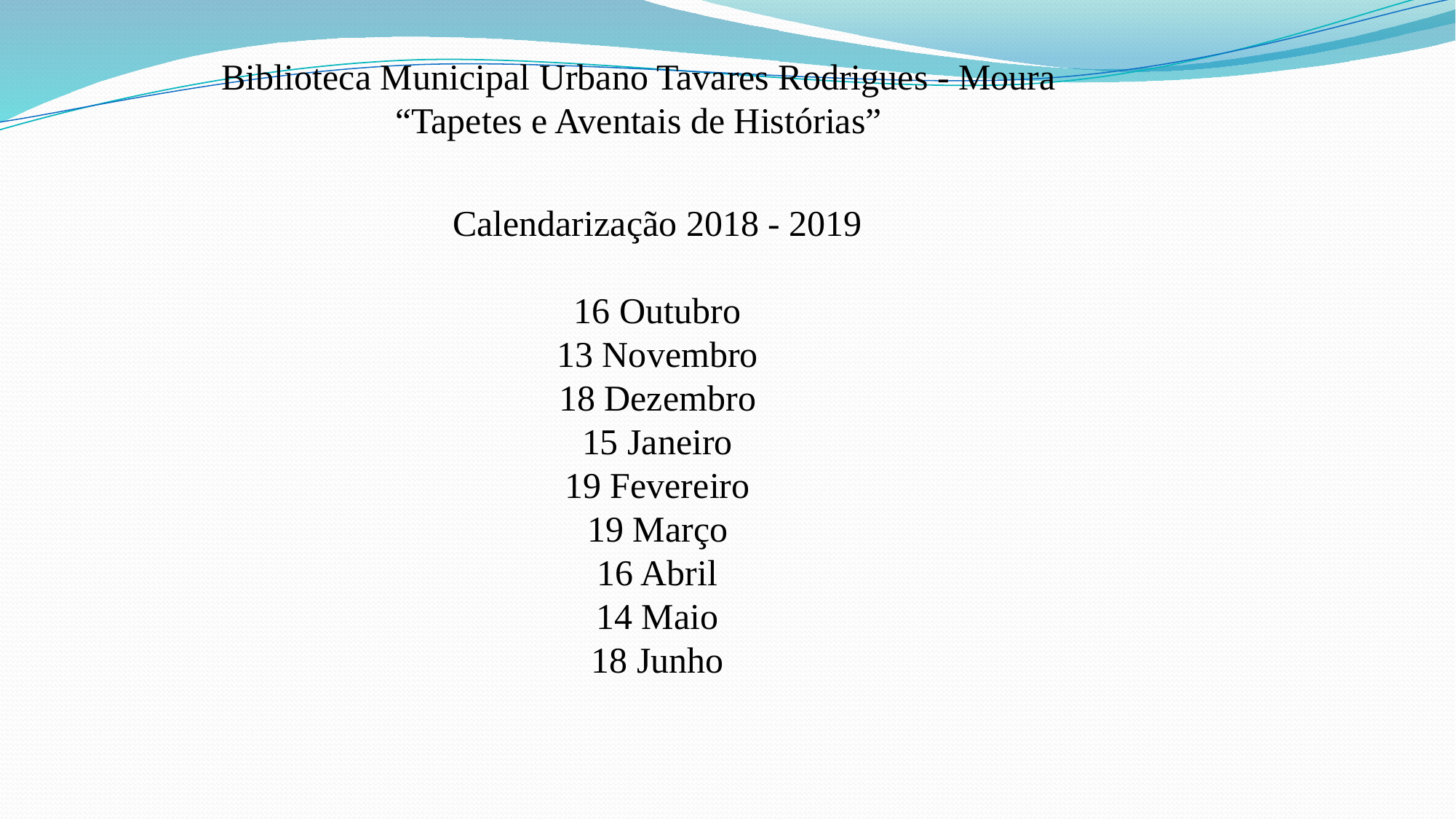

Biblioteca Municipal Urbano Tavares Rodrigues - Moura
“Tapetes e Aventais de Histórias”
Calendarização 2018 - 2019

16 Outubro
13 Novembro
18 Dezembro
15 Janeiro
19 Fevereiro
19 Março
16 Abril
14 Maio
18 Junho